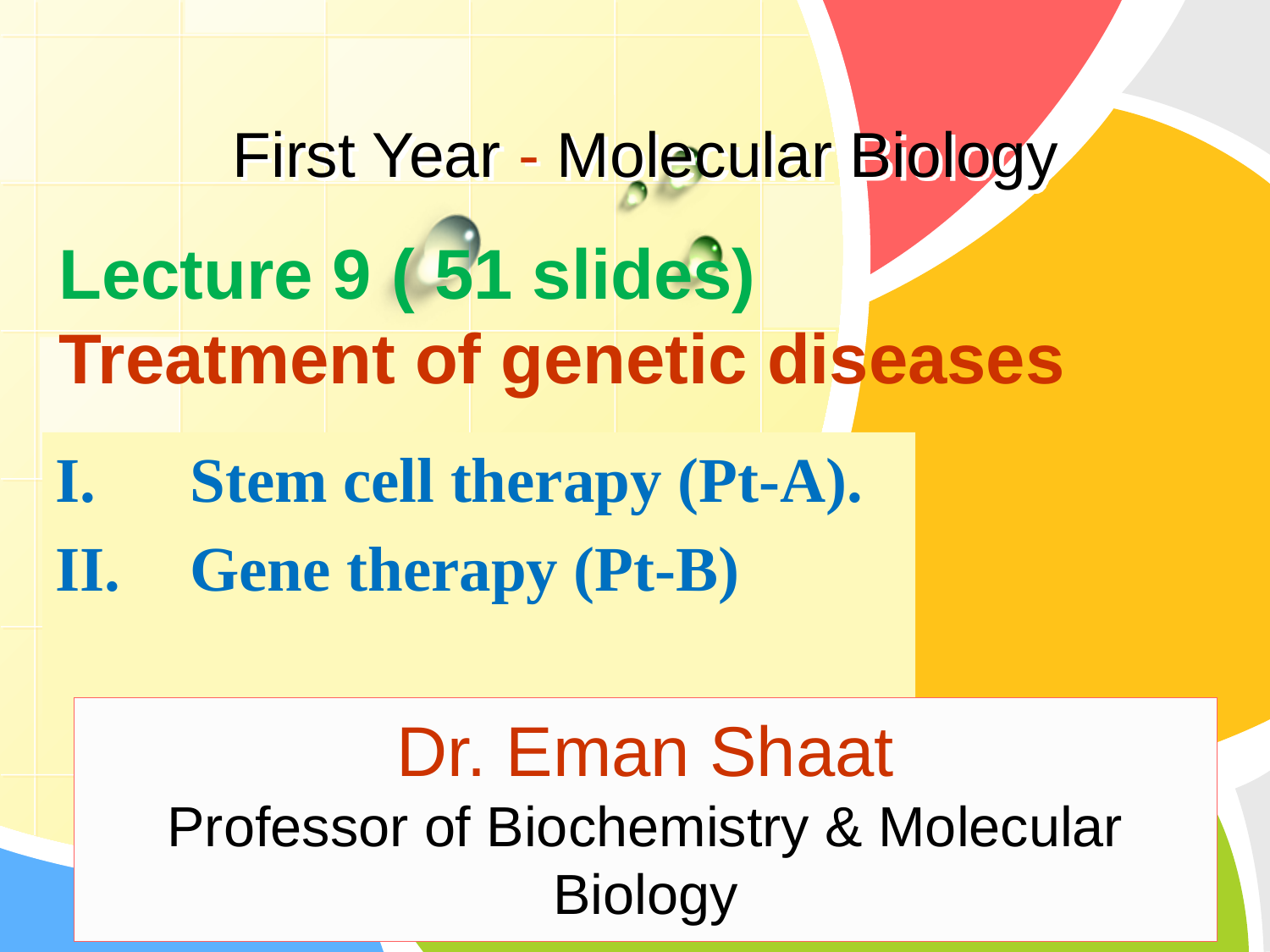

# First Year - Molecular Biology
Lecture 9 ( 51 slides)
Treatment of genetic diseases
 Stem cell therapy (Pt-A).
 Gene therapy (Pt-B)

Dr. Eman Shaat
Professor of Biochemistry & Molecular Biology

1